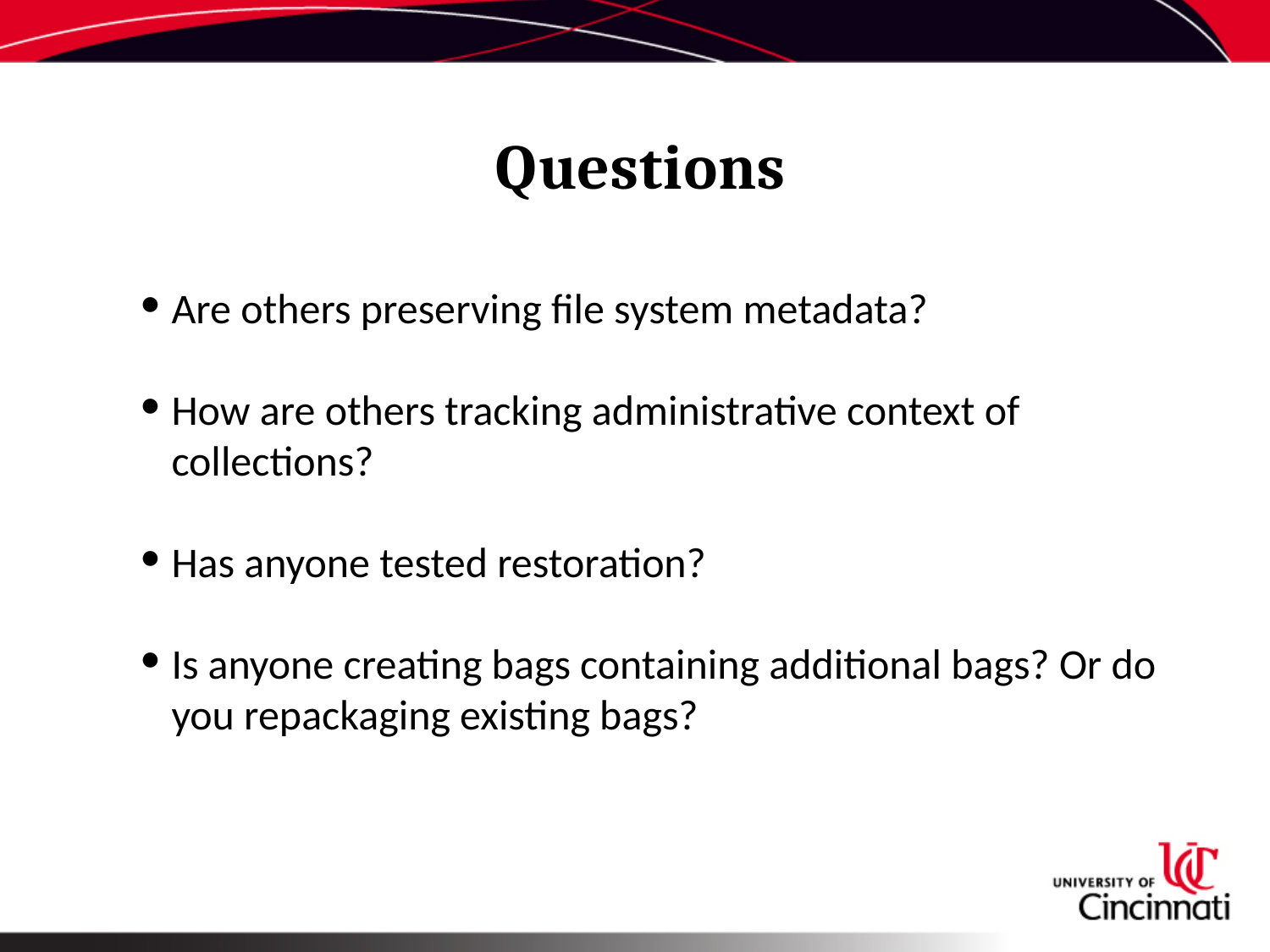

# Questions
Are others preserving file system metadata?

How are others tracking administrative context of collections?

Has anyone tested restoration?

Is anyone creating bags containing additional bags? Or do you repackaging existing bags?